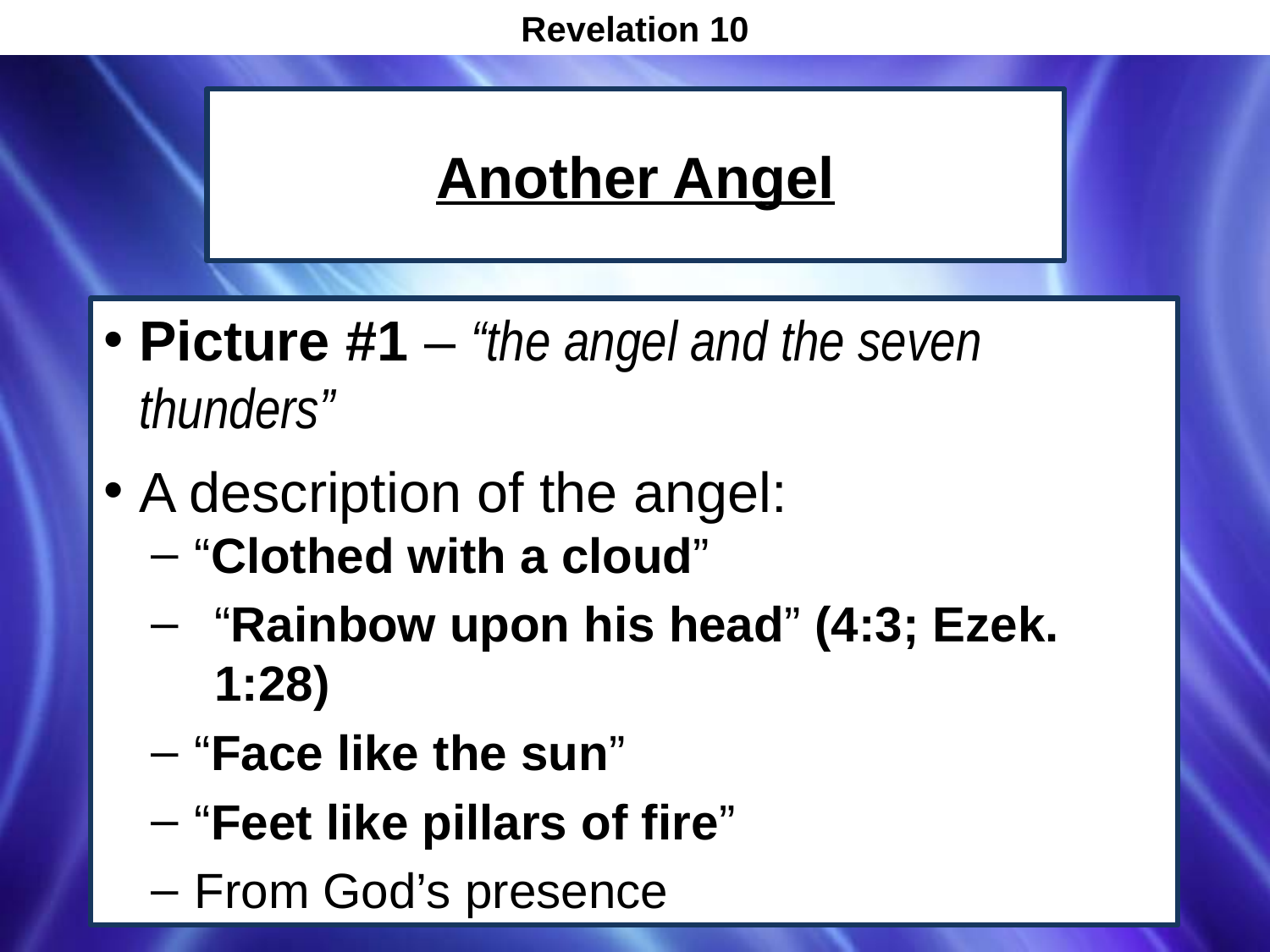

Revelation 10
# Another Angel
Picture #1 – “the angel and the seven thunders”
A description of the angel:
 “Clothed with a cloud”
“Rainbow upon his head” (4:3; Ezek. 1:28)
 “Face like the sun”
 “Feet like pillars of fire”
 From God’s presence